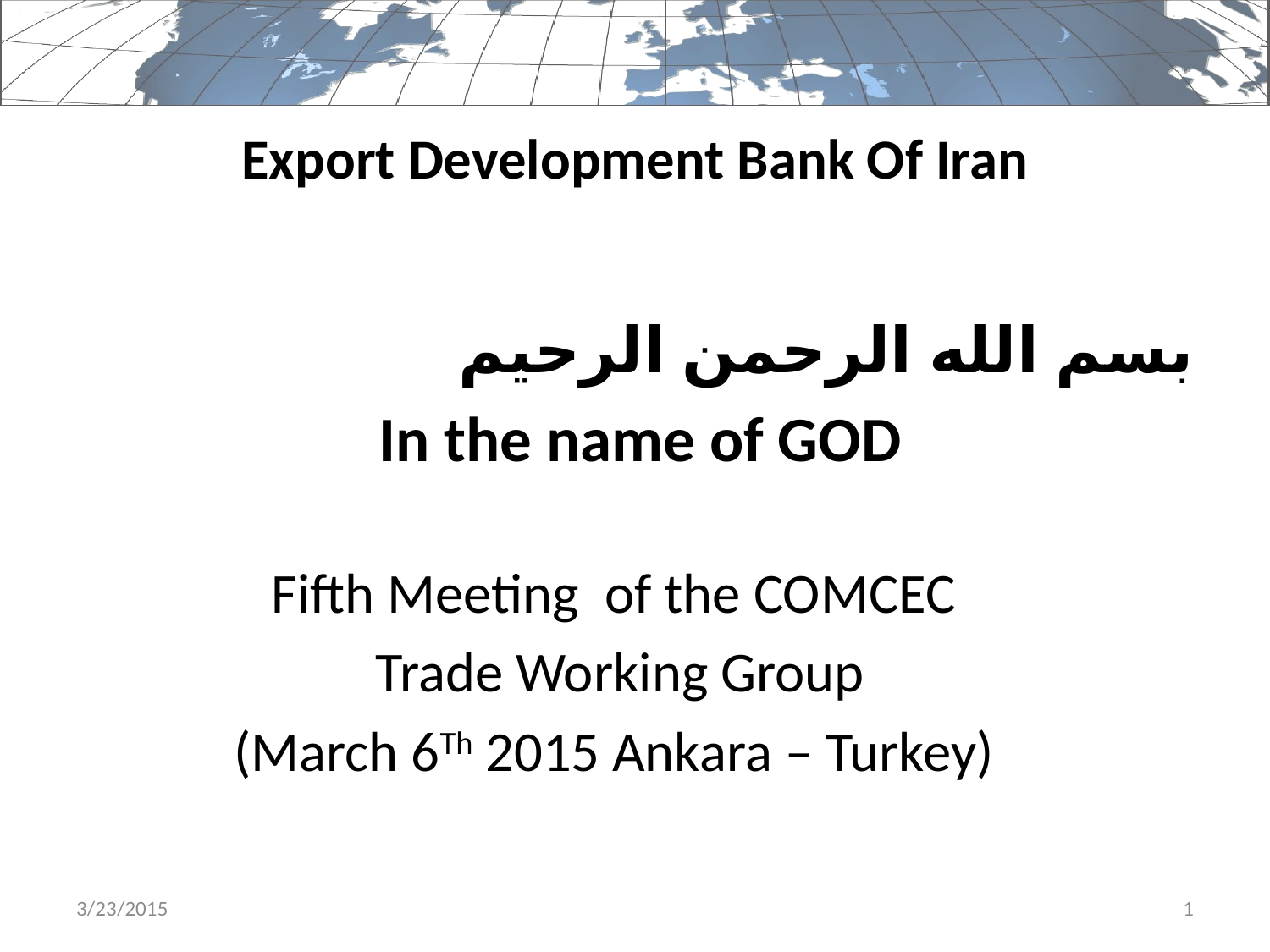

# Export Development Bank Of Iran

                    بسم الله الرحمن الرحيم
                     In the name of GOD
Fifth Meeting  of the COMCEC
 Trade Working Group
 (March 6Th 2015 Ankara – Turkey)
3/23/2015
1